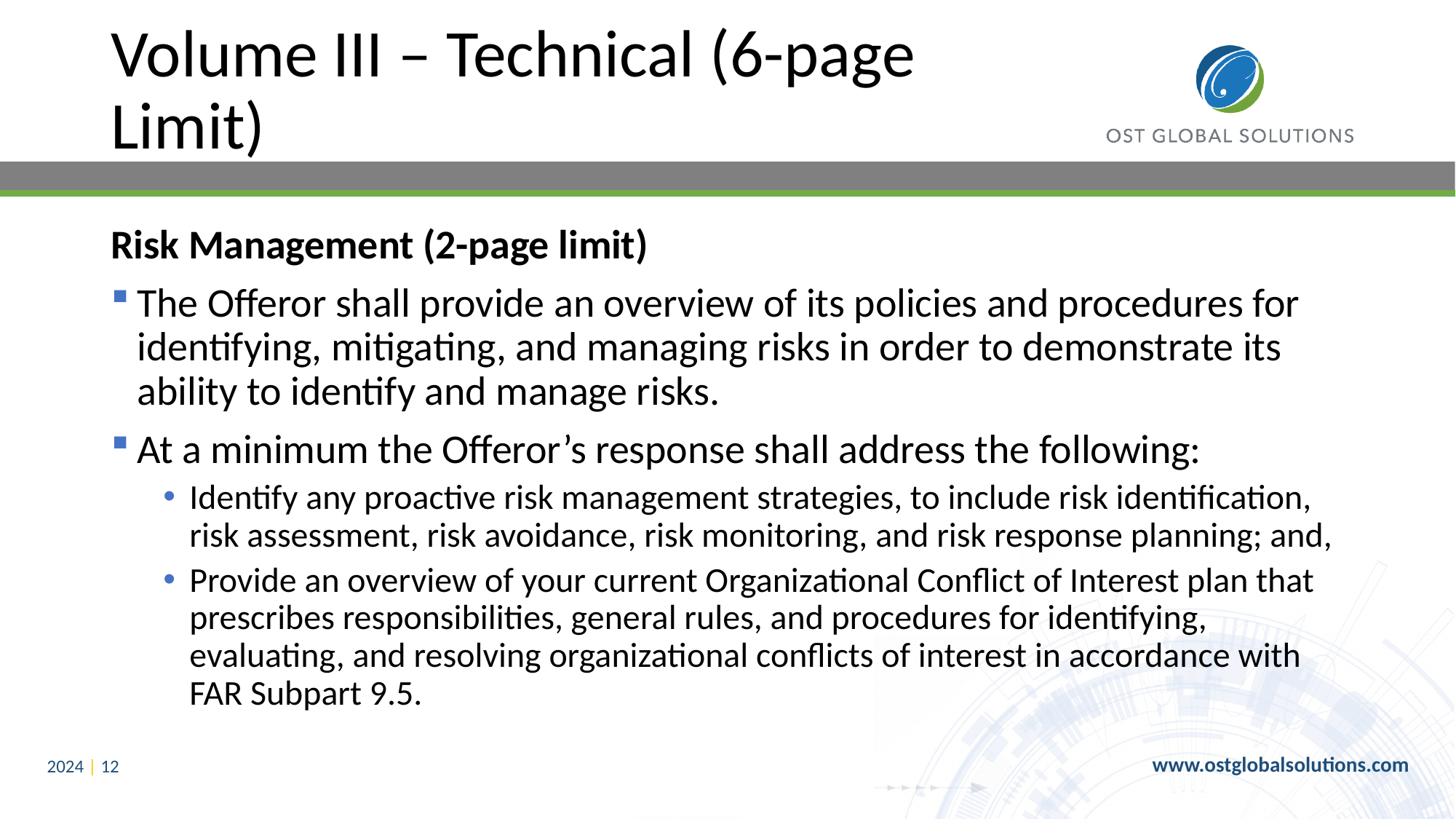

# Volume III – Technical (6-page Limit)
Risk Management (2-page limit)
The Offeror shall provide an overview of its policies and procedures for identifying, mitigating, and managing risks in order to demonstrate its ability to identify and manage risks.
At a minimum the Offeror’s response shall address the following:
Identify any proactive risk management strategies, to include risk identification, risk assessment, risk avoidance, risk monitoring, and risk response planning; and,
Provide an overview of your current Organizational Conflict of Interest plan that prescribes responsibilities, general rules, and procedures for identifying, evaluating, and resolving organizational conflicts of interest in accordance with FAR Subpart 9.5.